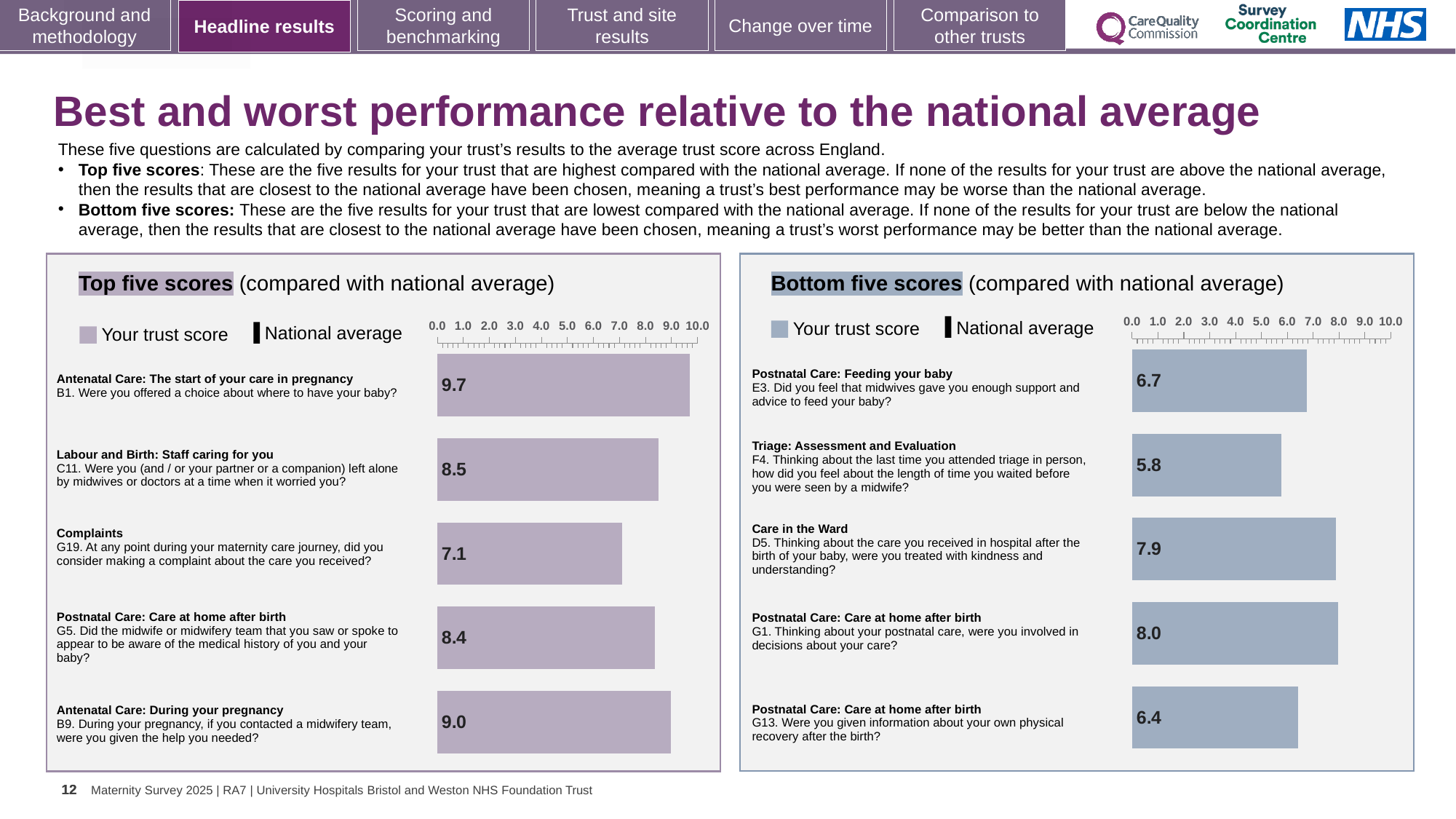

# Best and worst performance relative to the national average
These five questions are calculated by comparing your trust’s results to the average trust score across England.
Top five scores: These are the five results for your trust that are highest compared with the national average. If none of the results for your trust are above the national average, then the results that are closest to the national average have been chosen, meaning a trust’s best performance may be worse than the national average.
Bottom five scores: These are the five results for your trust that are lowest compared with the national average. If none of the results for your trust are below the national average, then the results that are closest to the national average have been chosen, meaning a trust’s worst performance may be better than the national average.

### Chart

| Category | Trust score | National average |
|---|---|---|
|  | 6.747485751209684 | 7.447417661936443 |
|  | 5.773353747079358 | 6.403466741324458 |
|  | 7.886852315474838 | 8.419984171225224 |
|  | 7.960534470108293 | 8.490557602568927 |
|  | 6.421751523551221 | 6.858284167122888 |

### Chart

| Category | Trust score | National average |
|---|---|---|
|  | 9.704635386985085 | 8.462681782258134 |
|  | 8.491499352775682 | 7.731746255321834 |
|  | 7.107365898329041 | 6.504779066397322 |
|  | 8.3707739866906 | 7.77733803629453 |
|  | 8.98489975061771 | 8.455309581557946 |
Bottom five scores (compared with national average)
Top five scores (compared with national average)
National average
Your trust score

National average
Your trust score

| Antenatal Care: The start of your care in pregnancy B1. Were you offered a choice about where to have your baby? |
| --- |
| Labour and Birth: Staff caring for you C11. Were you (and / or your partner or a companion) left alone by midwives or doctors at a time when it worried you? |
| Complaints G19. At any point during your maternity care journey, did you consider making a complaint about the care you received? |
| Postnatal Care: Care at home after birth G5. Did the midwife or midwifery team that you saw or spoke to appear to be aware of the medical history of you and your baby? |
| Antenatal Care: During your pregnancy B9. During your pregnancy, if you contacted a midwifery team, were you given the help you needed? |
| Postnatal Care: Feeding your baby E3. Did you feel that midwives gave you enough support and advice to feed your baby? |
| --- |
| Triage: Assessment and Evaluation F4. Thinking about the last time you attended triage in person, how did you feel about the length of time you waited before you were seen by a midwife? |
| Care in the Ward D5. Thinking about the care you received in hospital after the birth of your baby, were you treated with kindness and understanding? |
| Postnatal Care: Care at home after birth G1. Thinking about your postnatal care, were you involved in decisions about your care? |
| Postnatal Care: Care at home after birth G13. Were you given information about your own physical recovery after the birth? |
12
12